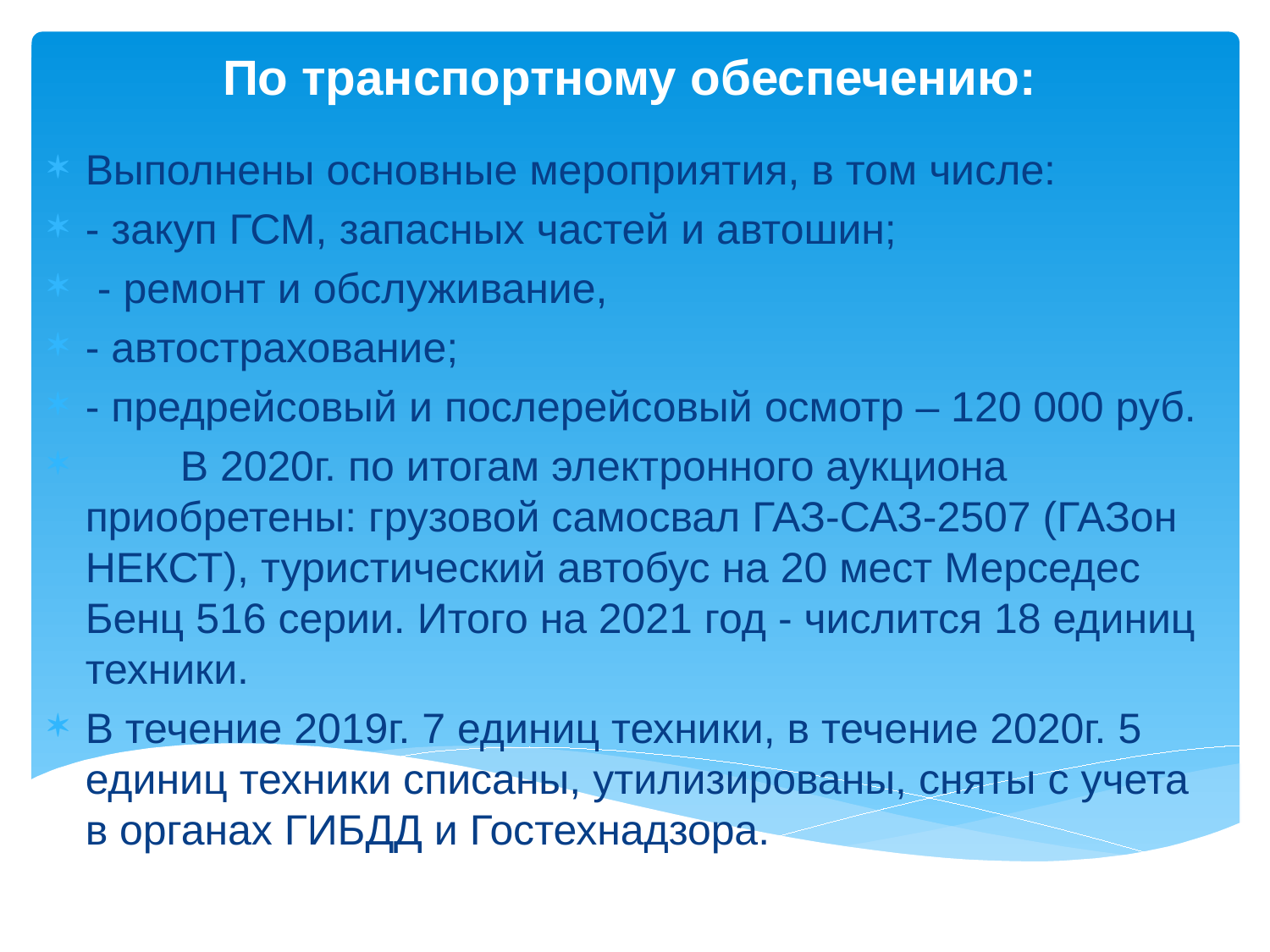

По транспортному обеспечению:
Выполнены основные мероприятия, в том числе:
- закуп ГСМ, запасных частей и автошин;
 - ремонт и обслуживание,
- автострахование;
- предрейсовый и послерейсовый осмотр – 120 000 руб.
        В 2020г. по итогам электронного аукциона приобретены: грузовой самосвал ГАЗ-САЗ-2507 (ГАЗон НЕКСТ), туристический автобус на 20 мест Мерседес Бенц 516 серии. Итого на 2021 год - числится 18 единиц техники.
В течение 2019г. 7 единиц техники, в течение 2020г. 5 единиц техники списаны, утилизированы, сняты с учета в органах ГИБДД и Гостехнадзора.